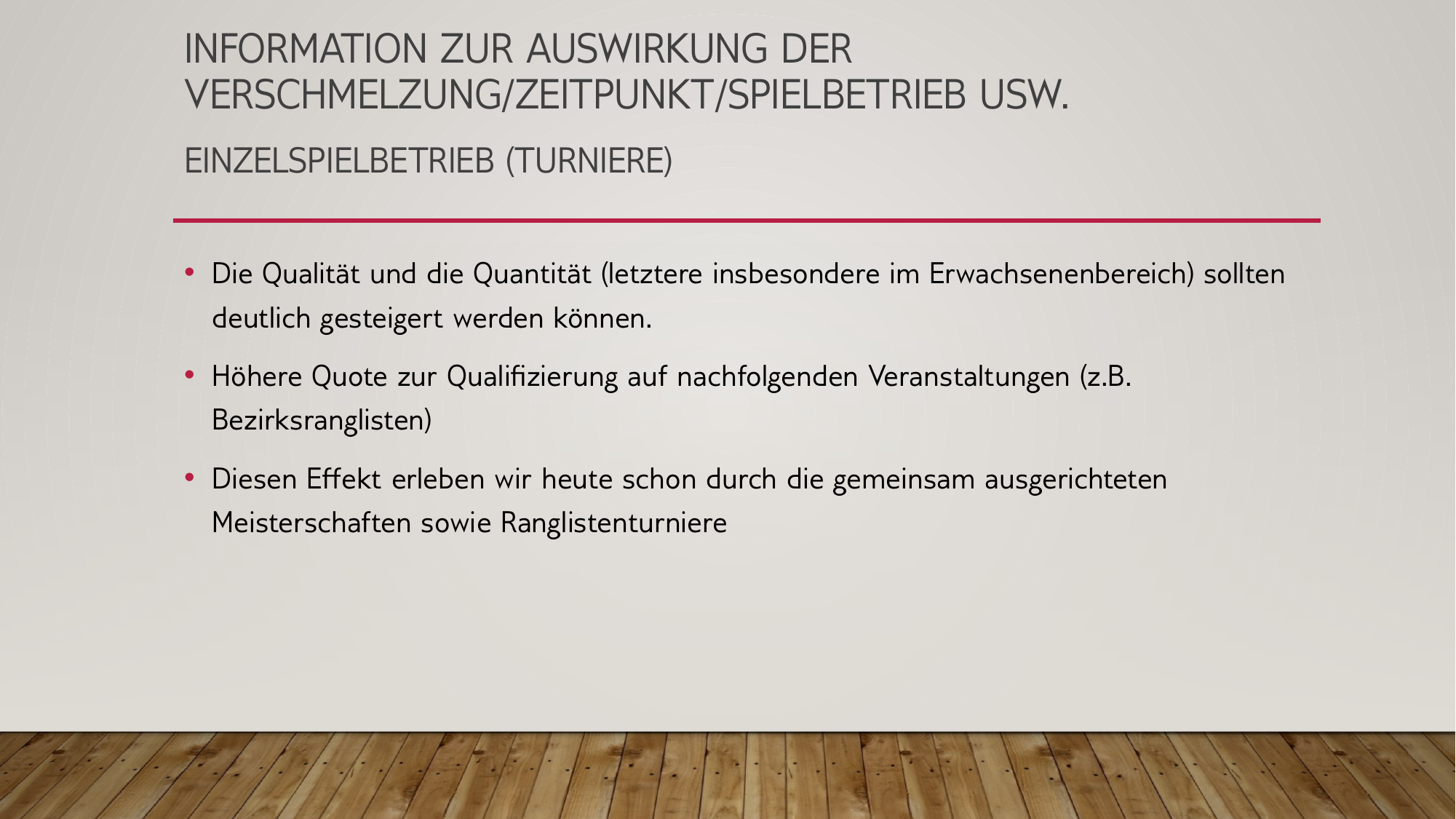

# Information zur Auswirkung der Verschmelzung/Zeitpunkt/Spielbetrieb usw.
Einzelspielbetrieb (Turniere)
Die Qualität und die Quantität (letztere insbesondere im Erwachsenenbereich) sollten deutlich gesteigert werden können.
Höhere Quote zur Qualifizierung auf nachfolgenden Veranstaltungen (z.B. Bezirksranglisten)
Diesen Effekt erleben wir heute schon durch die gemeinsam ausgerichteten Meisterschaften sowie Ranglistenturniere